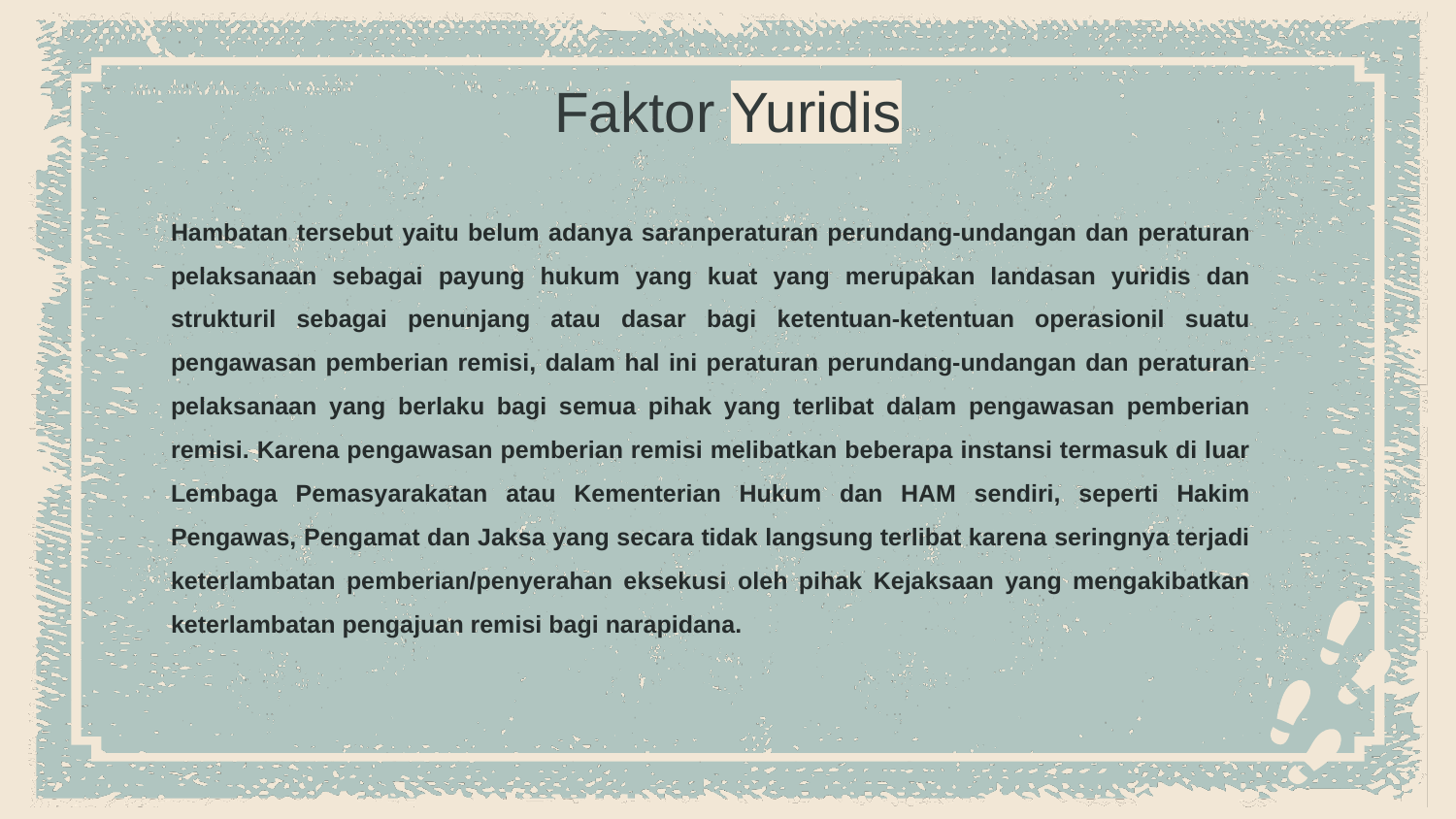

# Faktor Yuridis
Hambatan tersebut yaitu belum adanya saranperaturan perundang-undangan dan peraturan pelaksanaan sebagai payung hukum yang kuat yang merupakan landasan yuridis dan strukturil sebagai penunjang atau dasar bagi ketentuan-ketentuan operasionil suatu pengawasan pemberian remisi, dalam hal ini peraturan perundang-undangan dan peraturan pelaksanaan yang berlaku bagi semua pihak yang terlibat dalam pengawasan pemberian remisi. Karena pengawasan pemberian remisi melibatkan beberapa instansi termasuk di luar Lembaga Pemasyarakatan atau Kementerian Hukum dan HAM sendiri, seperti Hakim Pengawas, Pengamat dan Jaksa yang secara tidak langsung terlibat karena seringnya terjadi keterlambatan pemberian/penyerahan eksekusi oleh pihak Kejaksaan yang mengakibatkan keterlambatan pengajuan remisi bagi narapidana.